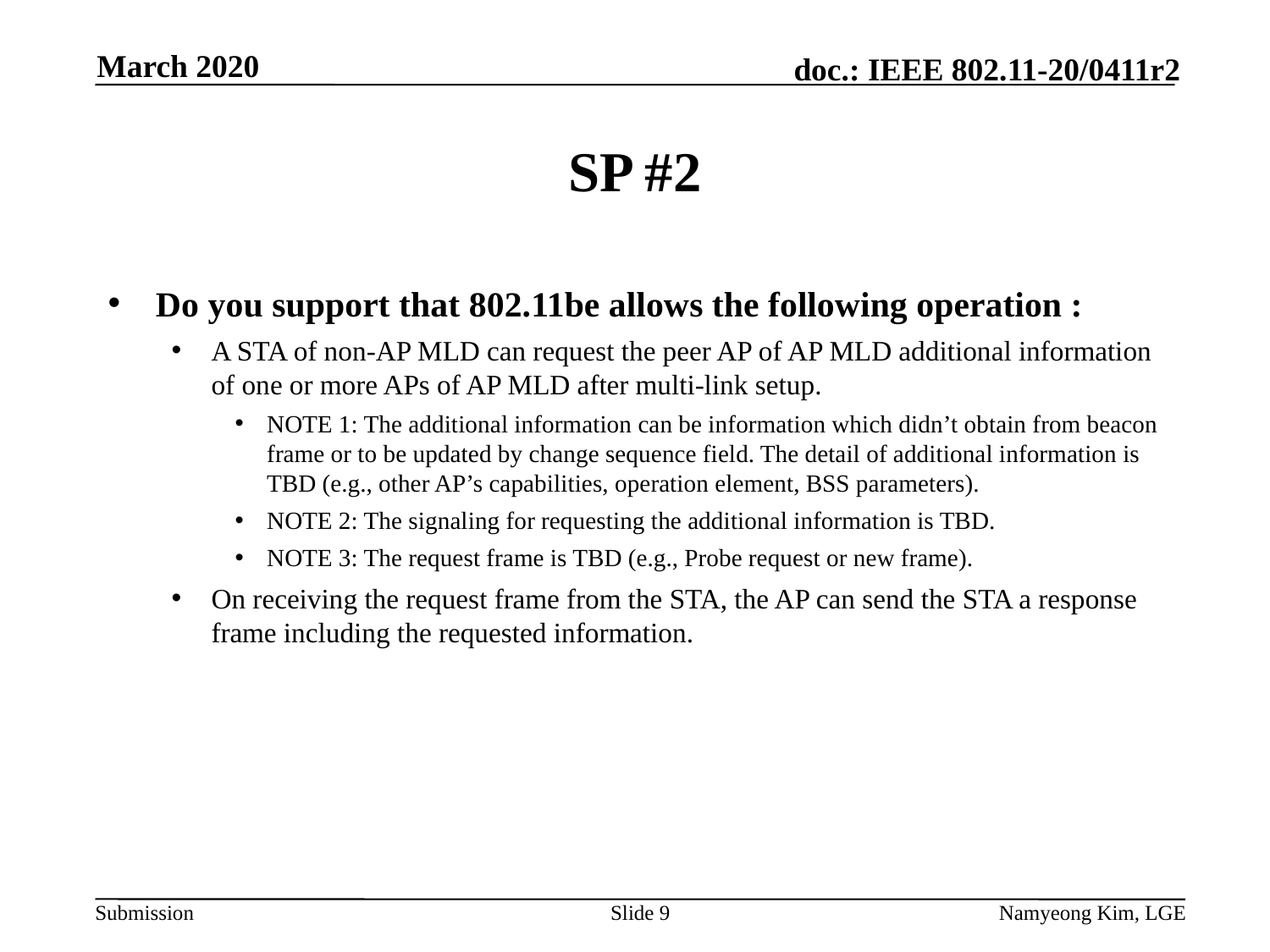

March 2020
# SP #2
Do you support that 802.11be allows the following operation :
A STA of non-AP MLD can request the peer AP of AP MLD additional information of one or more APs of AP MLD after multi-link setup.
NOTE 1: The additional information can be information which didn’t obtain from beacon frame or to be updated by change sequence field. The detail of additional information is TBD (e.g., other AP’s capabilities, operation element, BSS parameters).
NOTE 2: The signaling for requesting the additional information is TBD.
NOTE 3: The request frame is TBD (e.g., Probe request or new frame).
On receiving the request frame from the STA, the AP can send the STA a response frame including the requested information.

Slide 9
Namyeong Kim, LGE